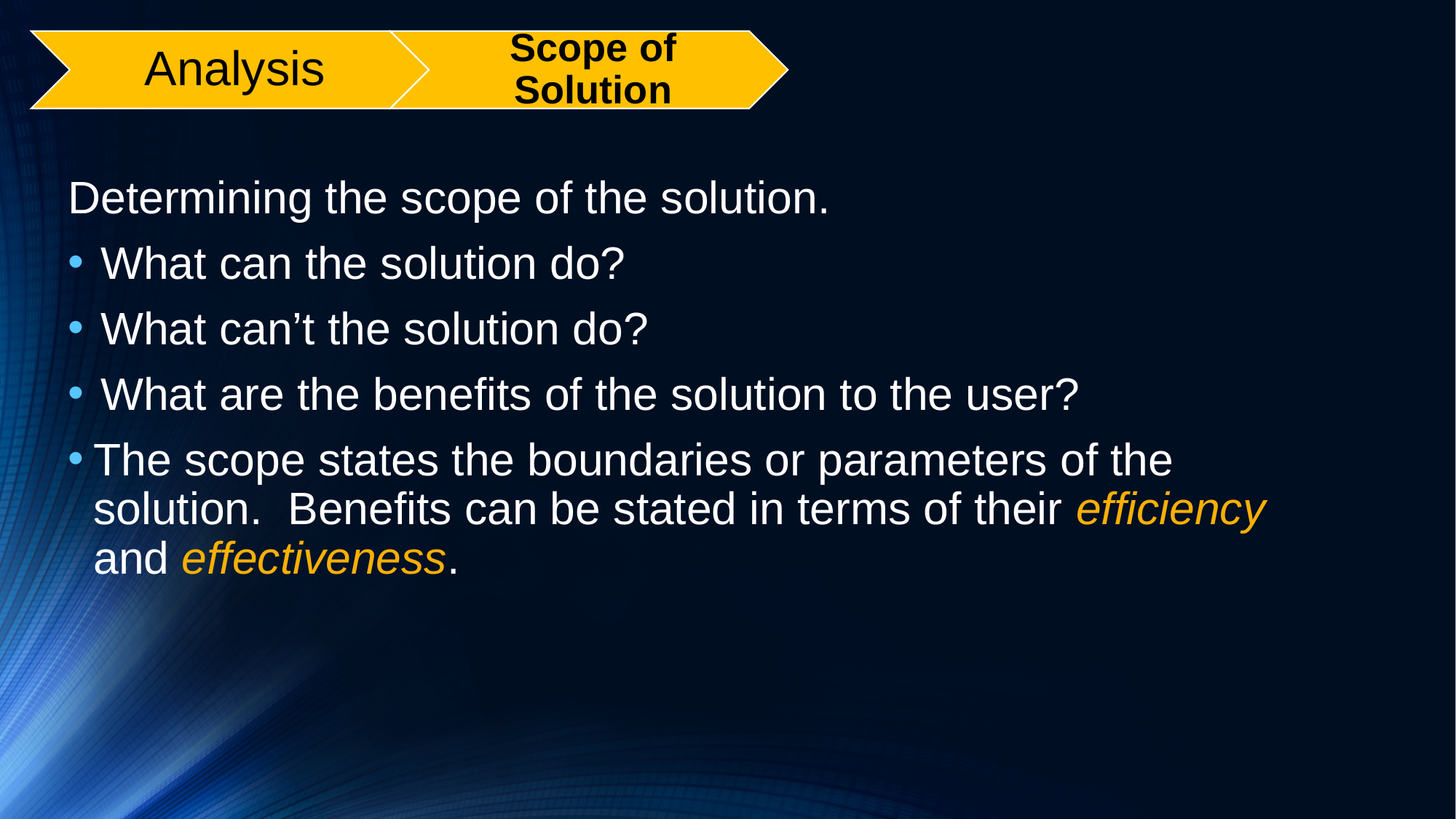

Analysis
Scope of Solution
Determining the scope of the solution.
What can the solution do?
What can’t the solution do?
What are the benefits of the solution to the user?
The scope states the boundaries or parameters of the solution.  Benefits can be stated in terms of their efficiency and effectiveness.